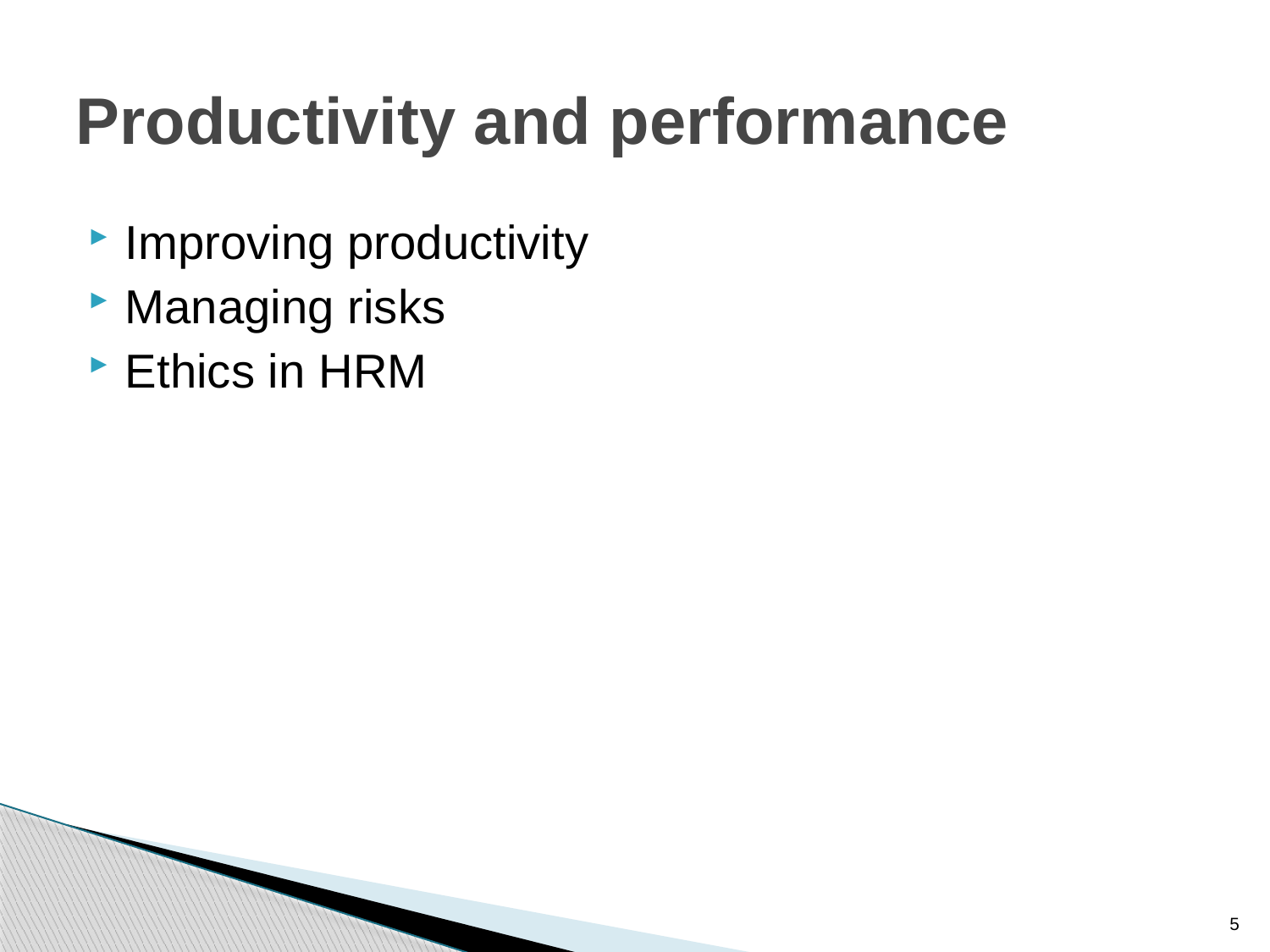

# Productivity and performance
Improving productivity
Managing risks
Ethics in HRM
5